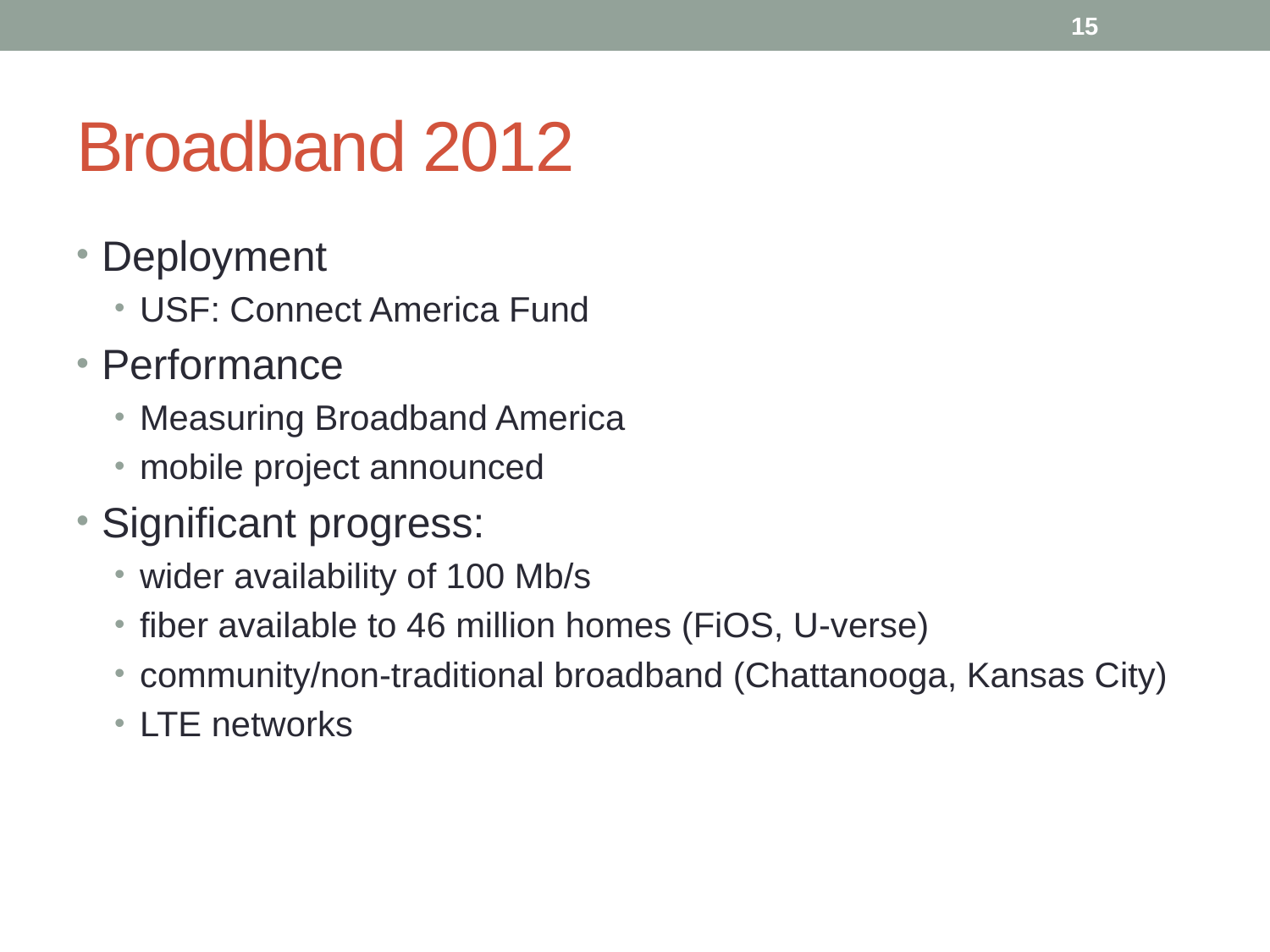

15
# Broadband 2012
Deployment
USF: Connect America Fund
Performance
Measuring Broadband America
mobile project announced
Significant progress:
wider availability of 100 Mb/s
fiber available to 46 million homes (FiOS, U-verse)
community/non-traditional broadband (Chattanooga, Kansas City)
LTE networks